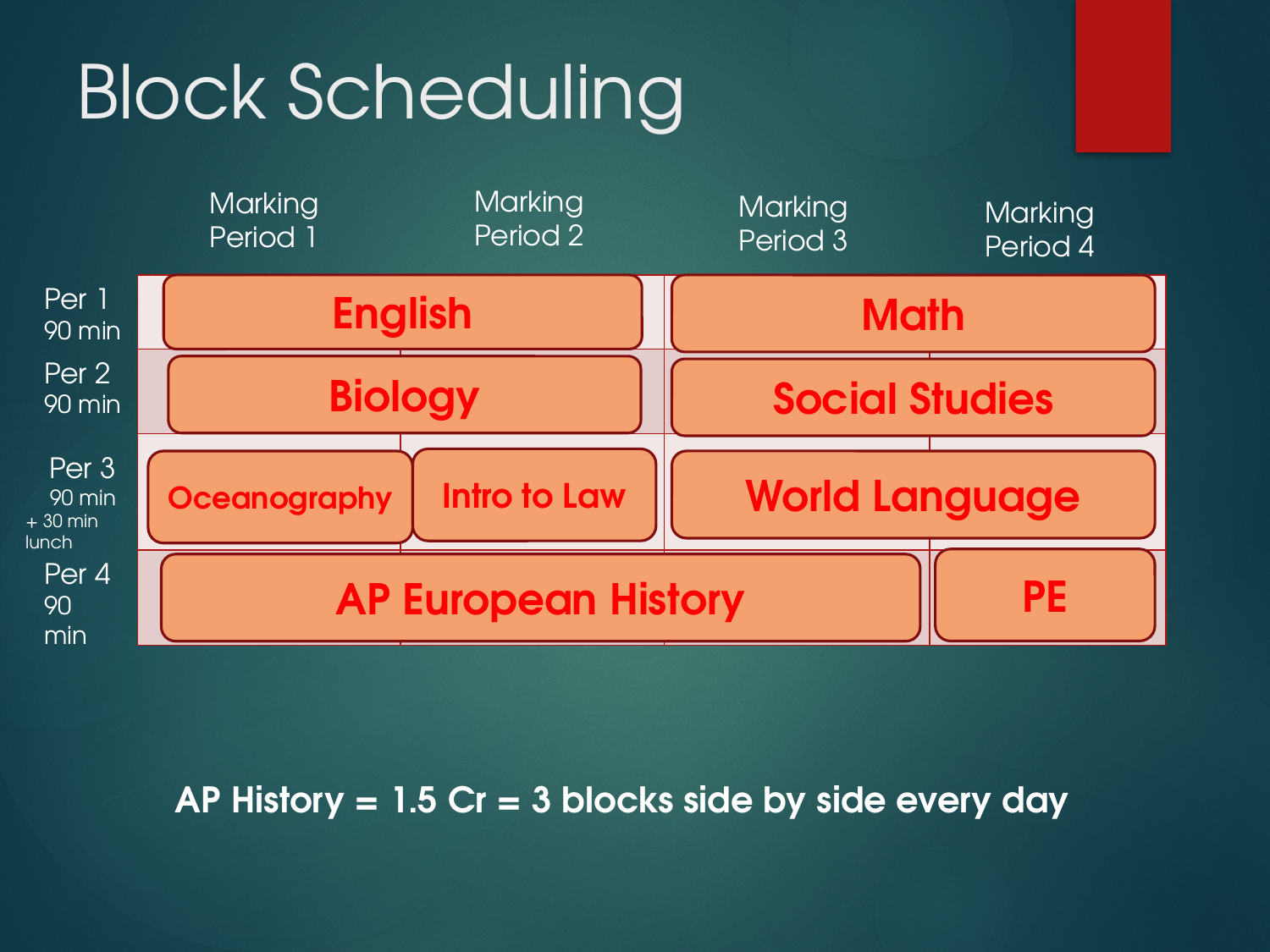

# Block Scheduling
Marking Period 2
Marking Period 1
Marking Period 3
Marking Period 4
|  |  |  |  |
| --- | --- | --- | --- |
|  |  |  |  |
|  |  |  |  |
|  |  |  |  |
Per 1
90 min
English
Math
Per 2
90 min
Biology
Social Studies
   Per 3
     90 min
+ 30 min lunch
Intro to Law
Oceanography
World Language
PE
Per 4
90 min
AP European History

AP History = 1.5 Cr = 3 blocks side by side every day